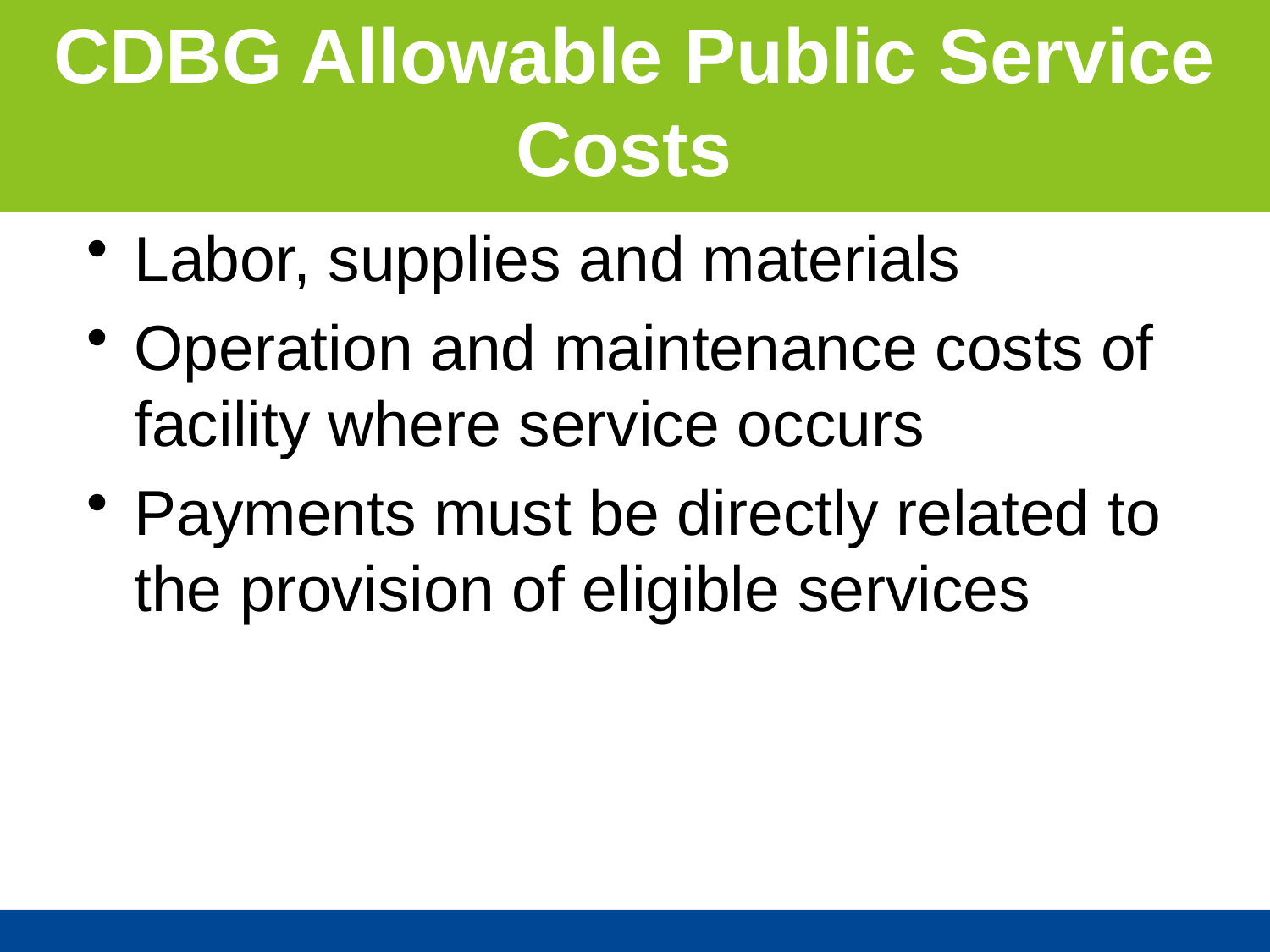

CDBG Allowable Public Service Costs

Labor, supplies and materials
Operation and maintenance costs of facility where service occurs
Payments must be directly related to the provision of eligible services